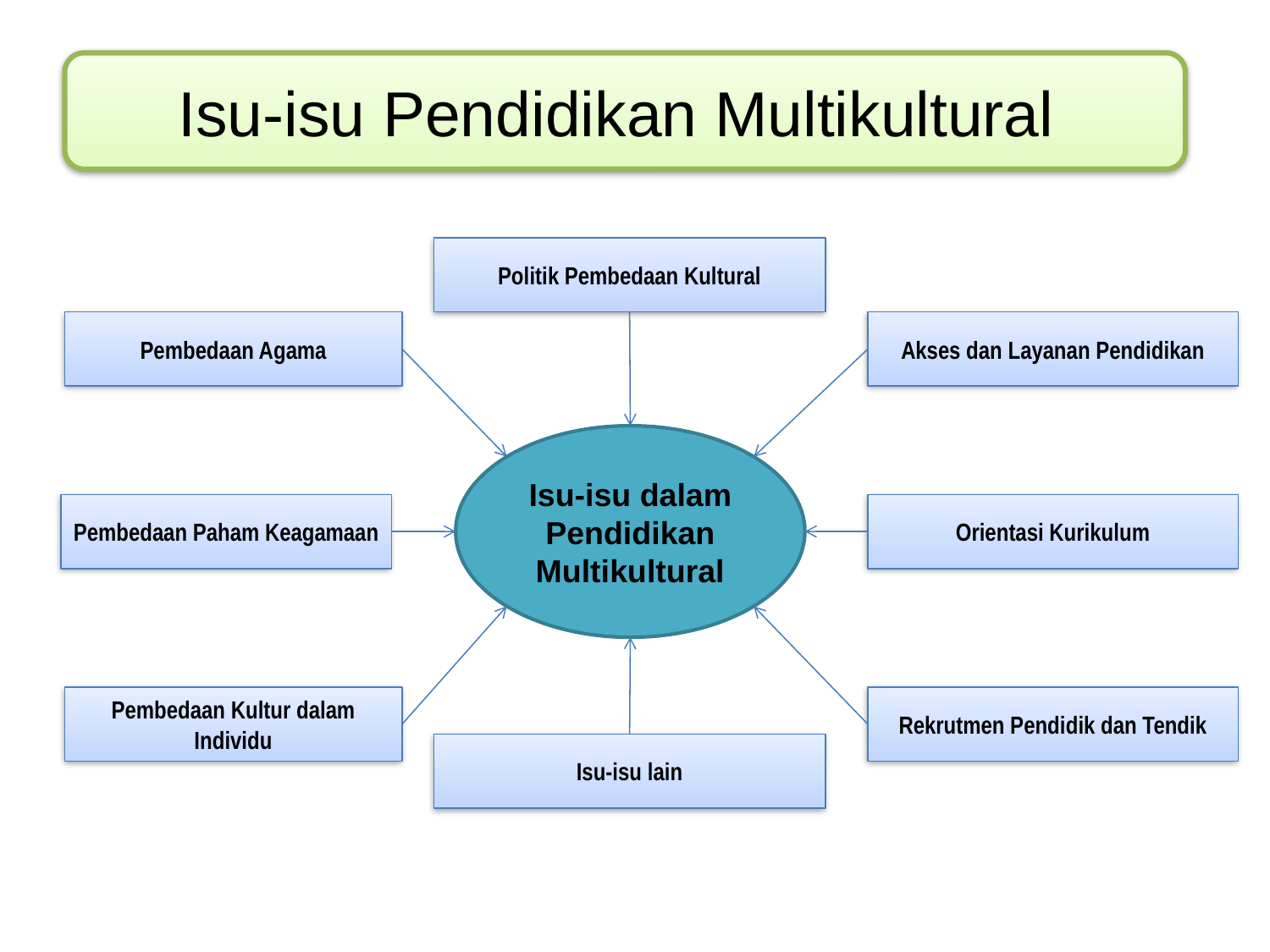

Isu-isu Pendidikan Multikultural
Politik Pembedaan Kultural
Pembedaan Agama
Akses dan Layanan Pendidikan
Isu-isu dalam Pendidikan Multikultural
Pembedaan Paham Keagamaan
Orientasi Kurikulum
Pembedaan Kultur dalam Individu
Rekrutmen Pendidik dan Tendik
Isu-isu lain